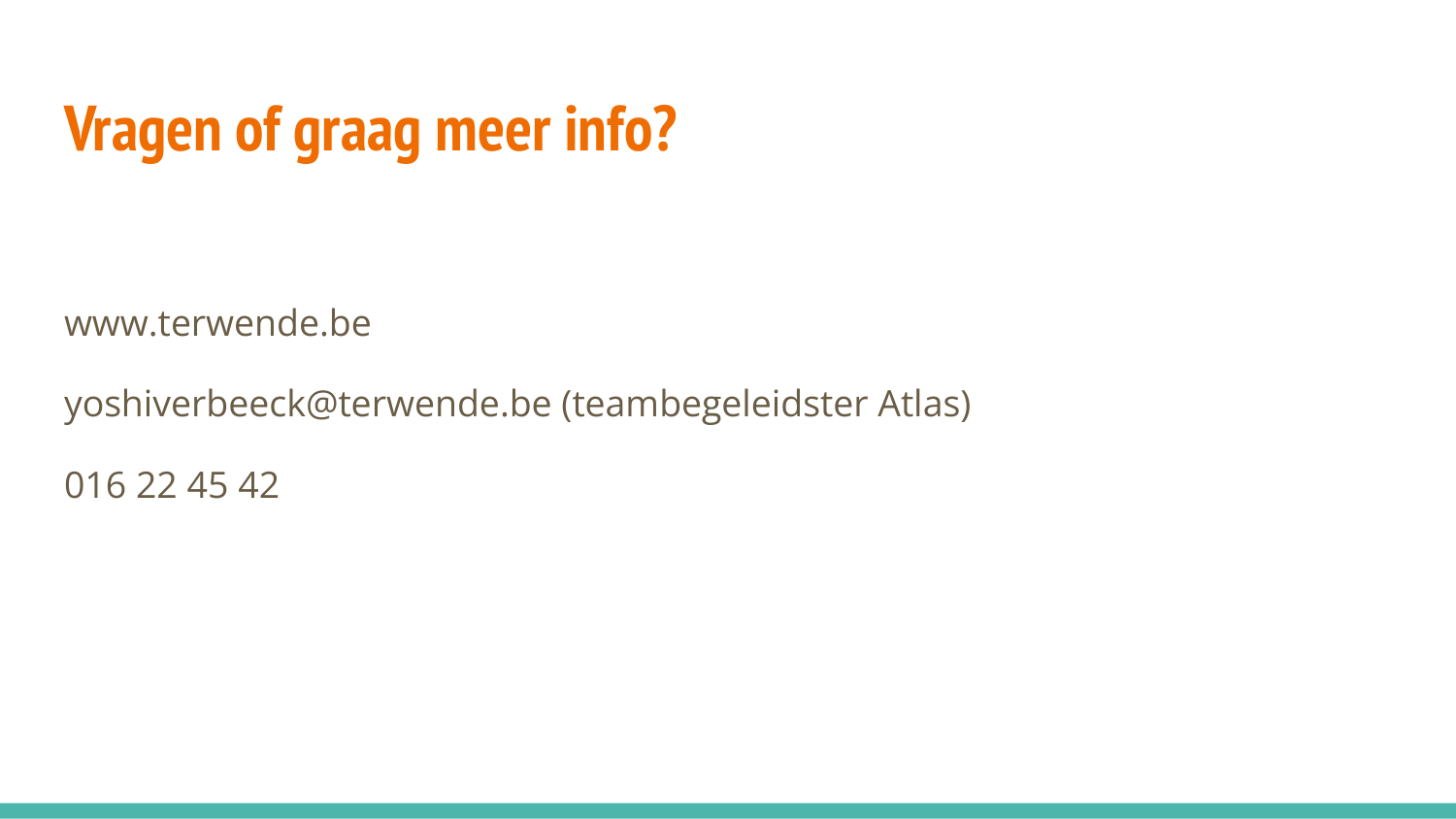

# Vragen of graag meer info?

www.terwende.be
yoshiverbeeck@terwende.be (teambegeleidster Atlas)
016 22 45 42